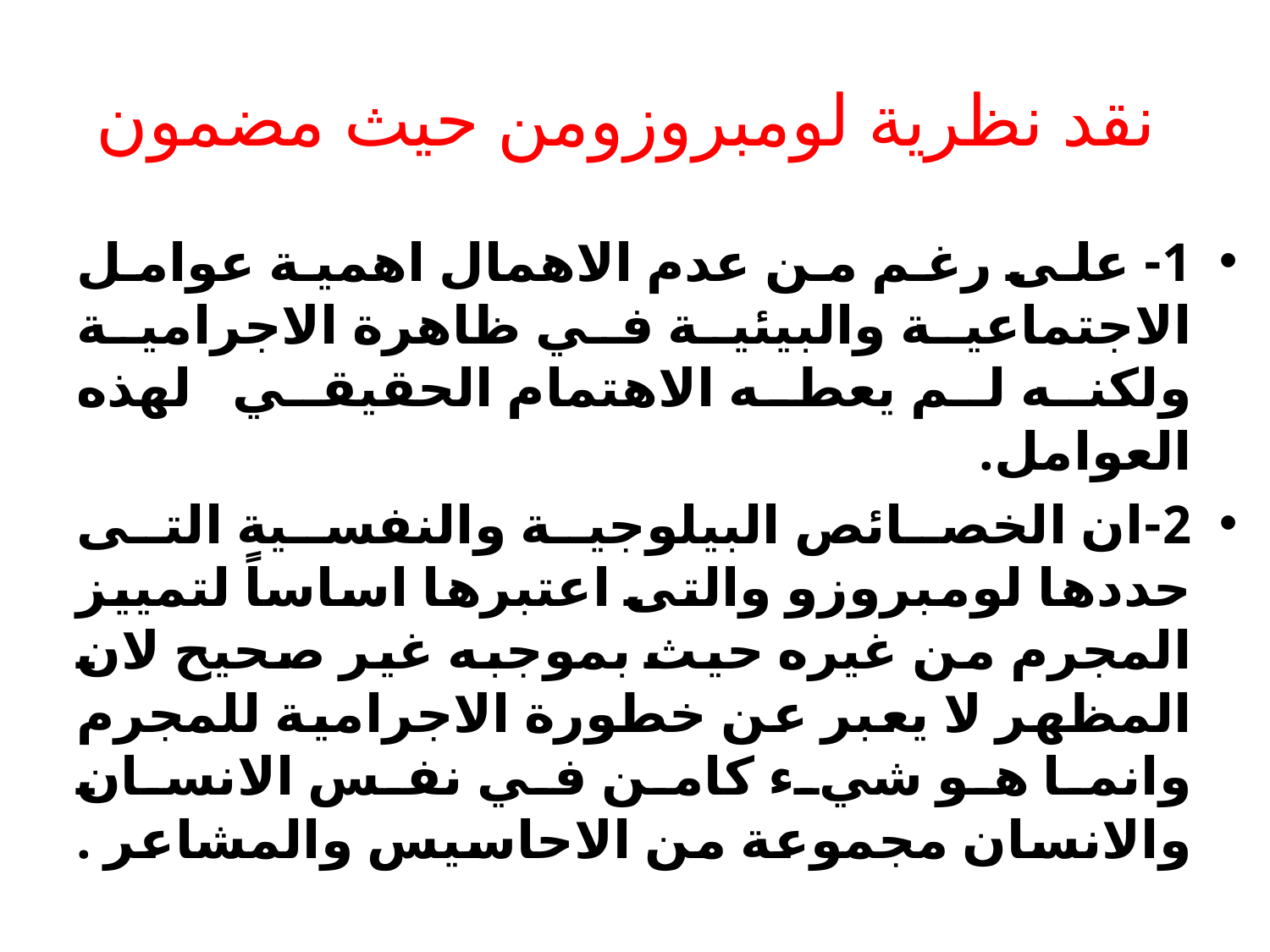

# نقد نظرية لومبروزومن حيث مضمون
1- على رغم من عدم الاهمال اهمية عوامل الاجتماعية والبيئية في ظاهرة الاجرامية ولكنه لم يعطه الاهتمام الحقيقي   لهذه العوامل.
2-ان الخصائص البيلوجية والنفسية التى حددها لومبروزو والتى اعتبرها اساساً لتمييز المجرم من غيره حيث بموجبه غير صحيح لان المظهر لا يعبر عن خطورة الاجرامية للمجرم وانما هو شيء كامن في نفس الانسان والانسان مجموعة من الاحاسيس والمشاعر .